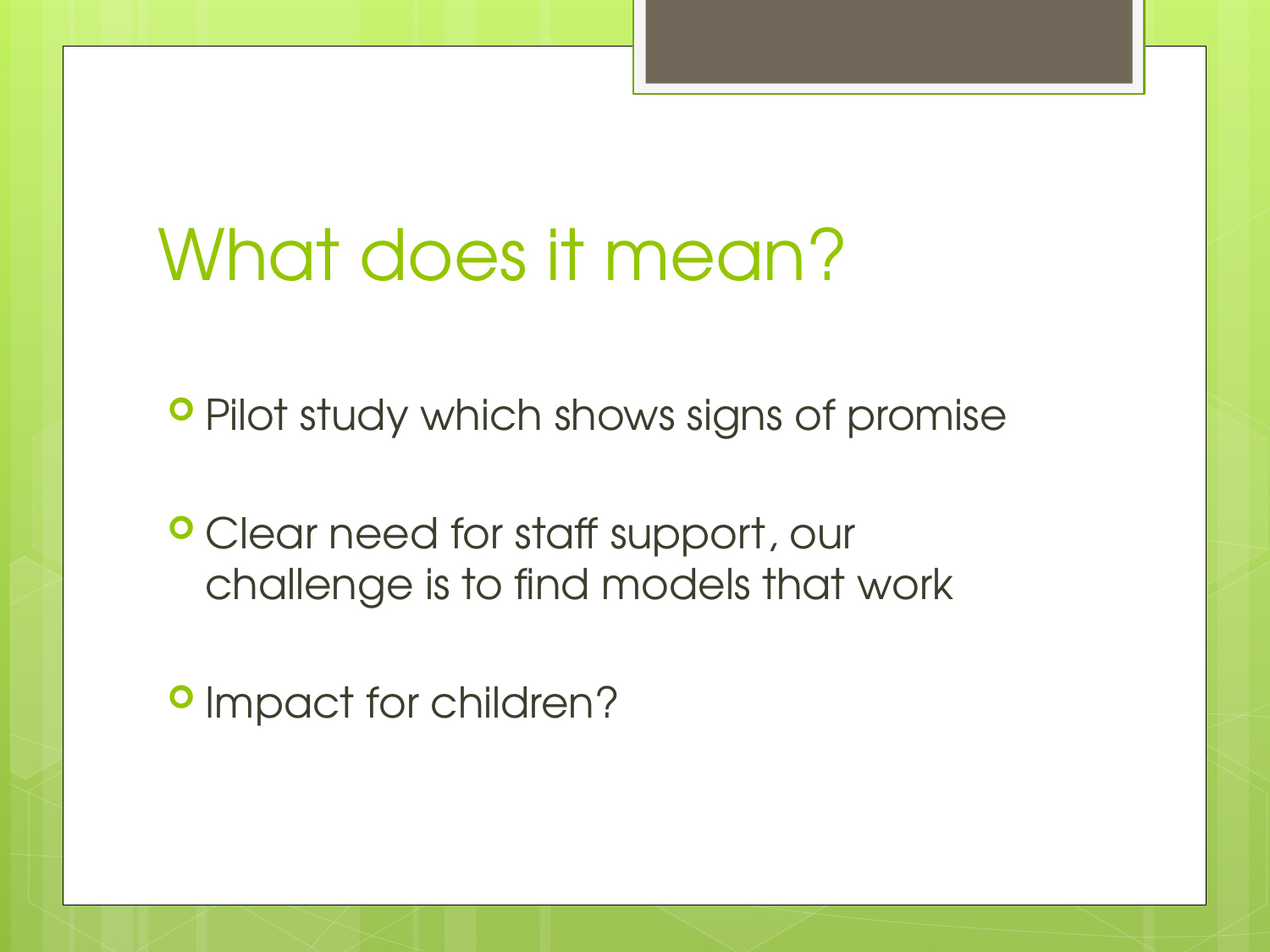

# What does it mean?

Pilot study which shows signs of promise

Clear need for staff support, our challenge is to find models that work

Impact for children?